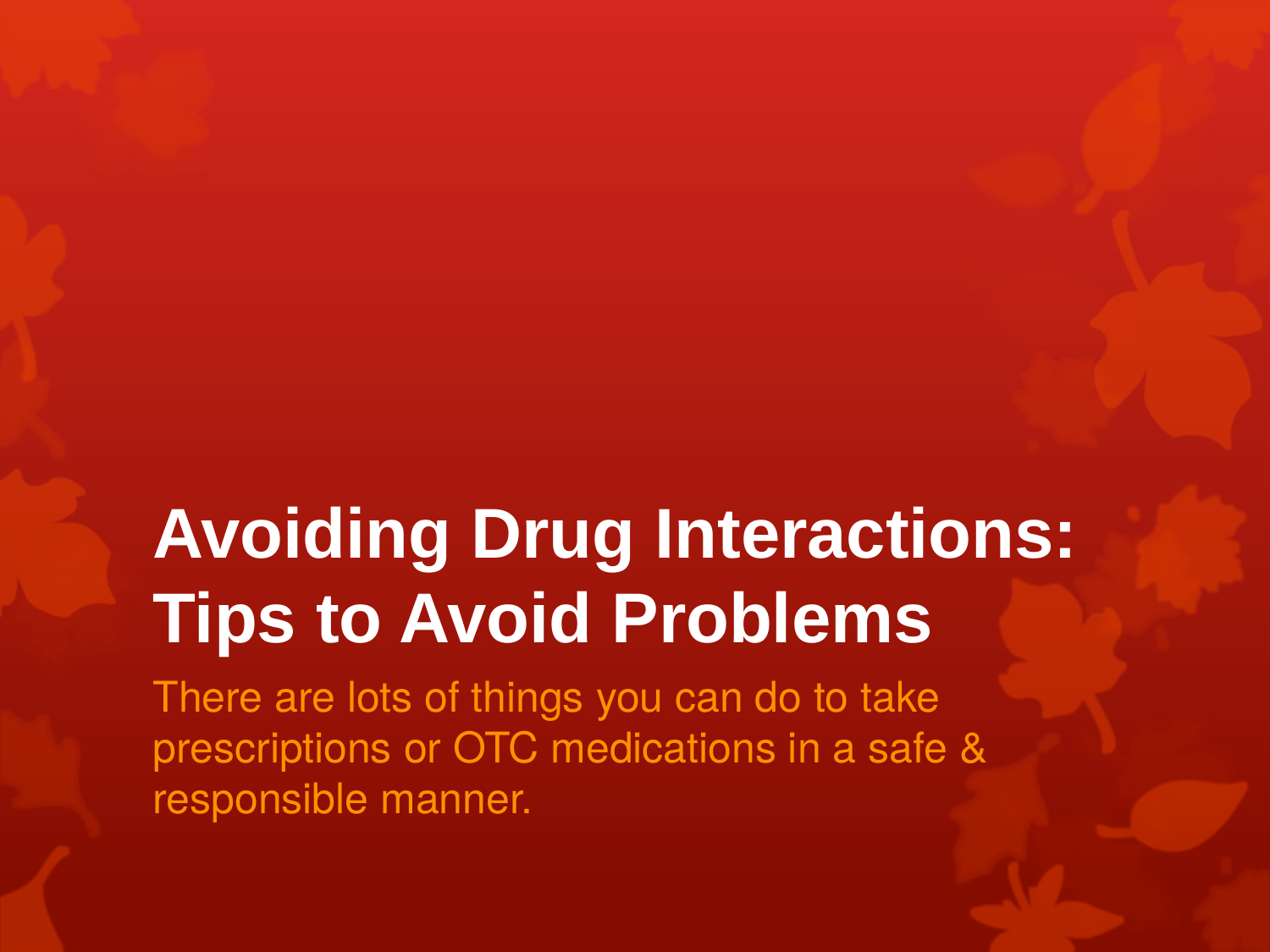

# Avoiding Drug Interactions: Tips to Avoid Problems
There are lots of things you can do to take prescriptions or OTC medications in a safe & responsible manner.